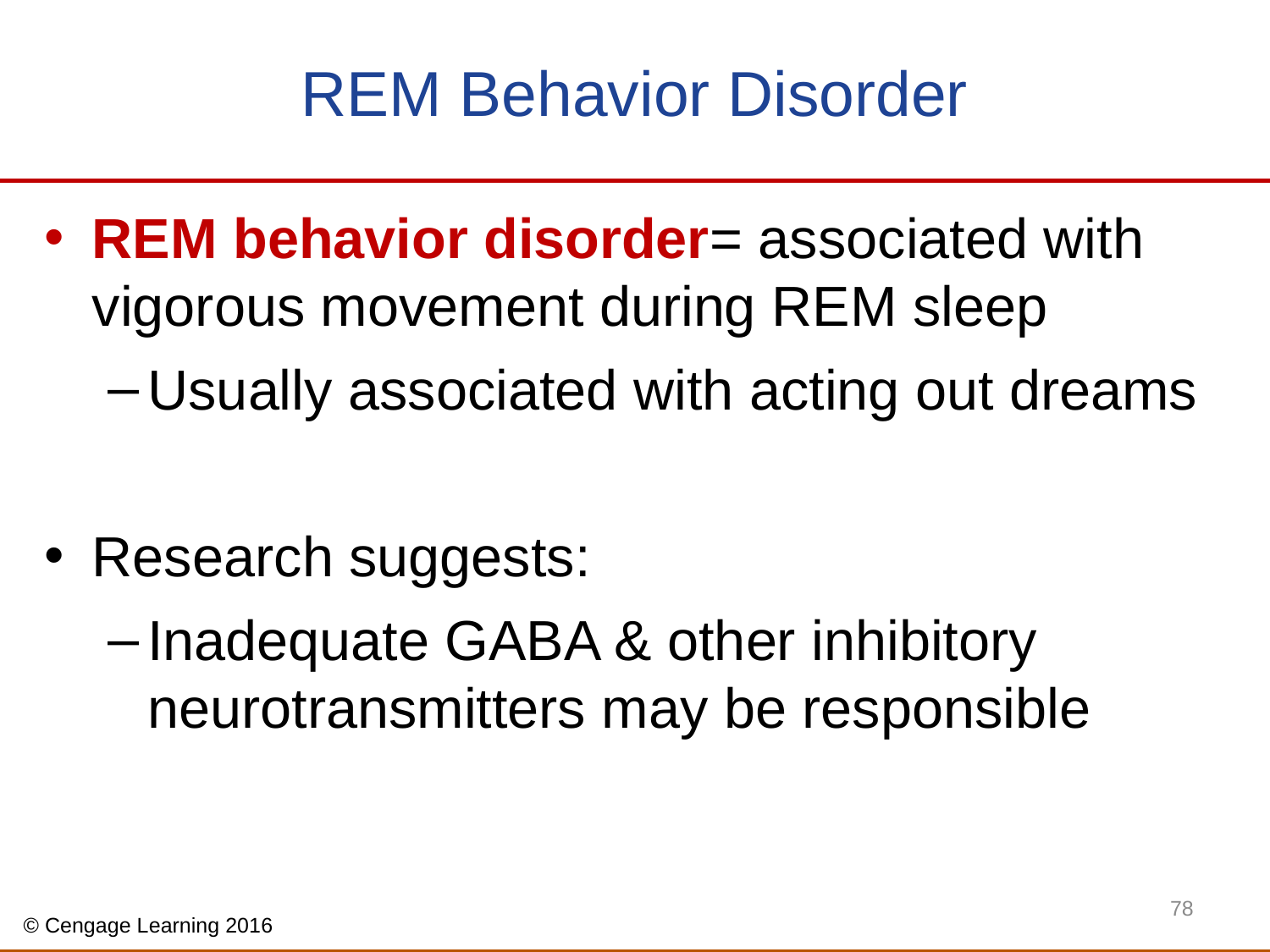

# REM Behavior Disorder
REM behavior disorder= associated with vigorous movement during REM sleep
Usually associated with acting out dreams

Research suggests:
Inadequate GABA & other inhibitory neurotransmitters may be responsible
78